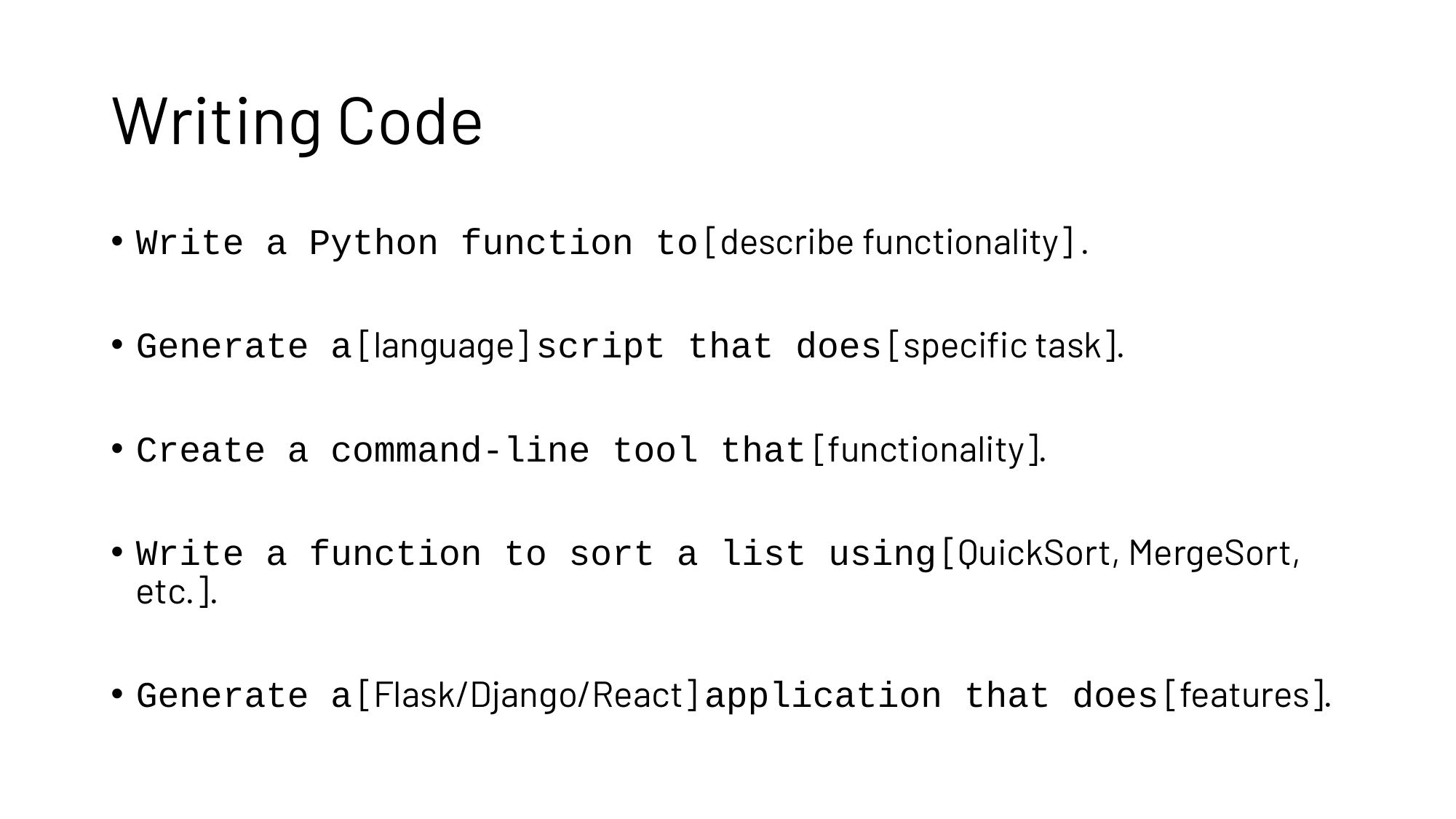

# Writing Code
Write a Python function to [describe functionality] .

Generate a [language] script that does [specific task].

Create a command-line tool that [functionality].

Write a function to sort a list using [QuickSort, MergeSort, etc.].

Generate a [Flask/Django/React] application that does [features].